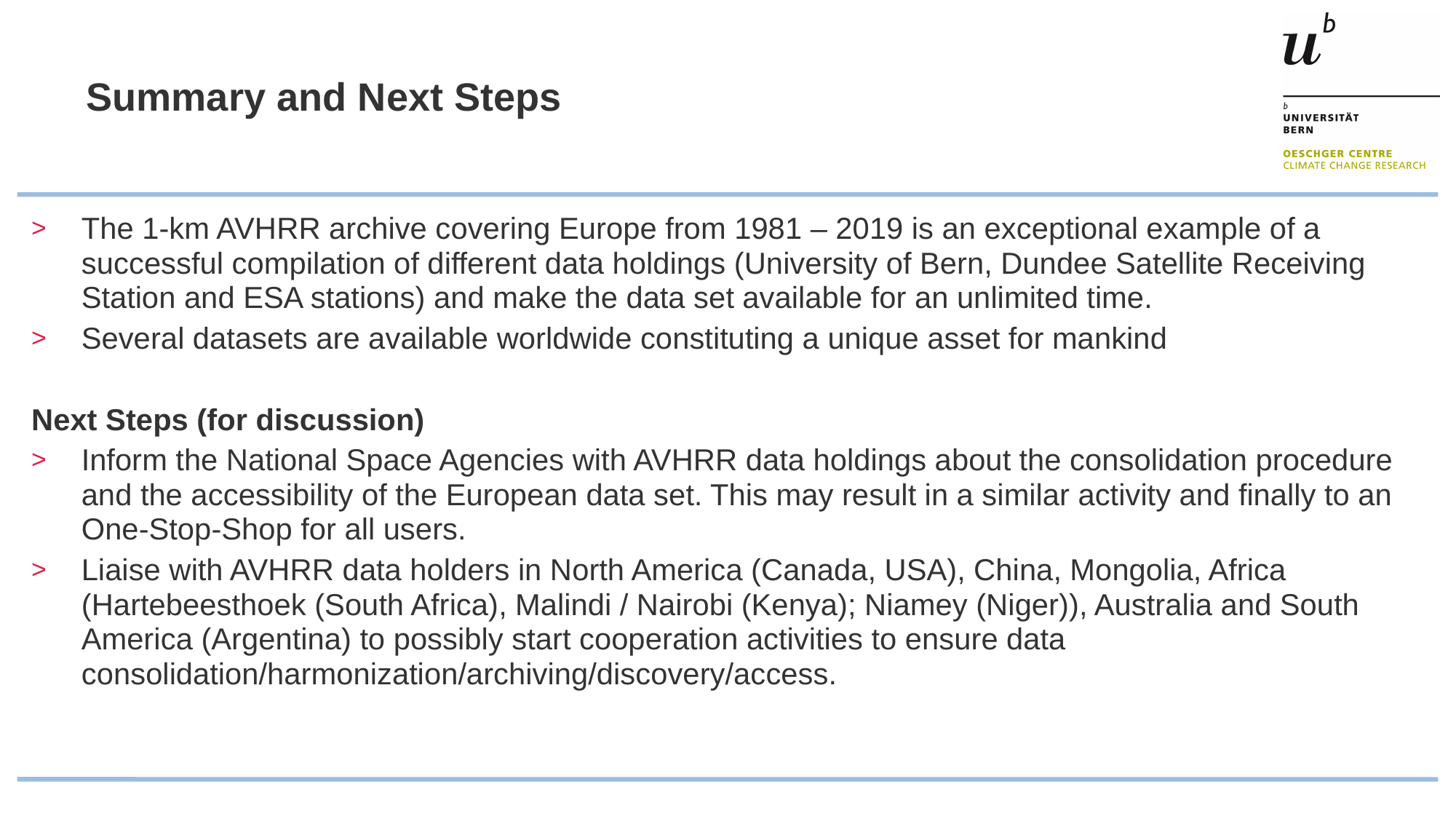

# Summary and Next Steps
The 1-km AVHRR archive covering Europe from 1981 – 2019 is an exceptional example of a successful compilation of different data holdings (University of Bern, Dundee Satellite Receiving Station and ESA stations) and make the data set available for an unlimited time.
Several datasets are available worldwide constituting a unique asset for mankind

Next Steps (for discussion)
Inform the National Space Agencies with AVHRR data holdings about the consolidation procedure and the accessibility of the European data set. This may result in a similar activity and finally to an One-Stop-Shop for all users.
Liaise with AVHRR data holders in North America (Canada, USA), China, Mongolia, Africa (Hartebeesthoek (South Africa), Malindi / Nairobi (Kenya); Niamey (Niger)), Australia and South America (Argentina) to possibly start cooperation activities to ensure data consolidation/harmonization/archiving/discovery/access.